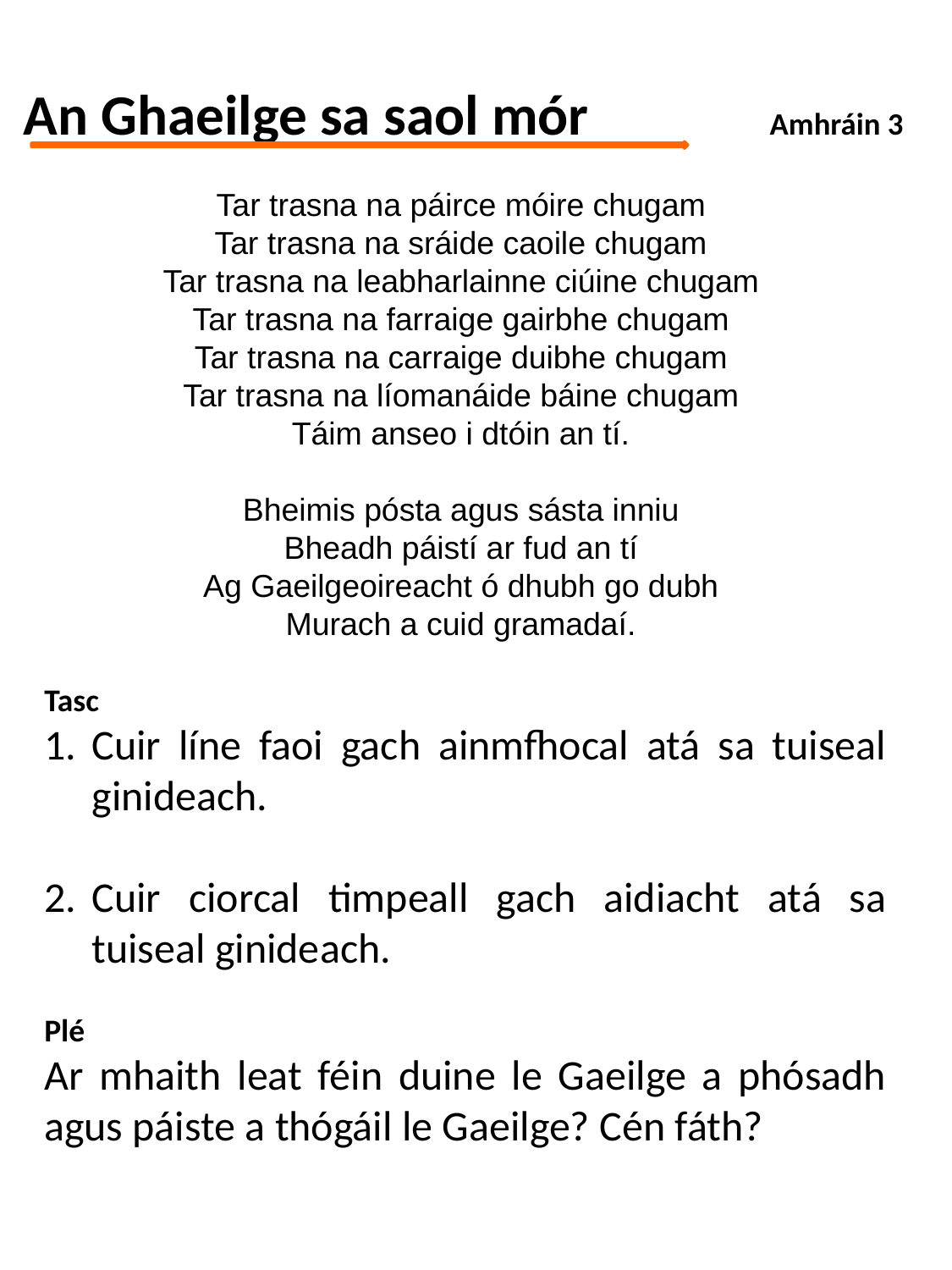

# An Ghaeilge sa saol mór		Amhráin 3

Tar trasna na páirce móire chugam
Tar trasna na sráide caoile chugam
Tar trasna na leabharlainne ciúine chugam
Tar trasna na farraige gairbhe chugam
Tar trasna na carraige duibhe chugam
Tar trasna na líomanáide báine chugam
Táim anseo i dtóin an tí.
Bheimis pósta agus sásta inniu
Bheadh páistí ar fud an tí
Ag Gaeilgeoireacht ó dhubh go dubh
Murach a cuid gramadaí.

Tasc
Cuir líne faoi gach ainmfhocal atá sa tuiseal ginideach.

Cuir ciorcal timpeall gach aidiacht atá sa tuiseal ginideach.

Plé
Ar mhaith leat féin duine le Gaeilge a phósadh agus páiste a thógáil le Gaeilge? Cén fáth?